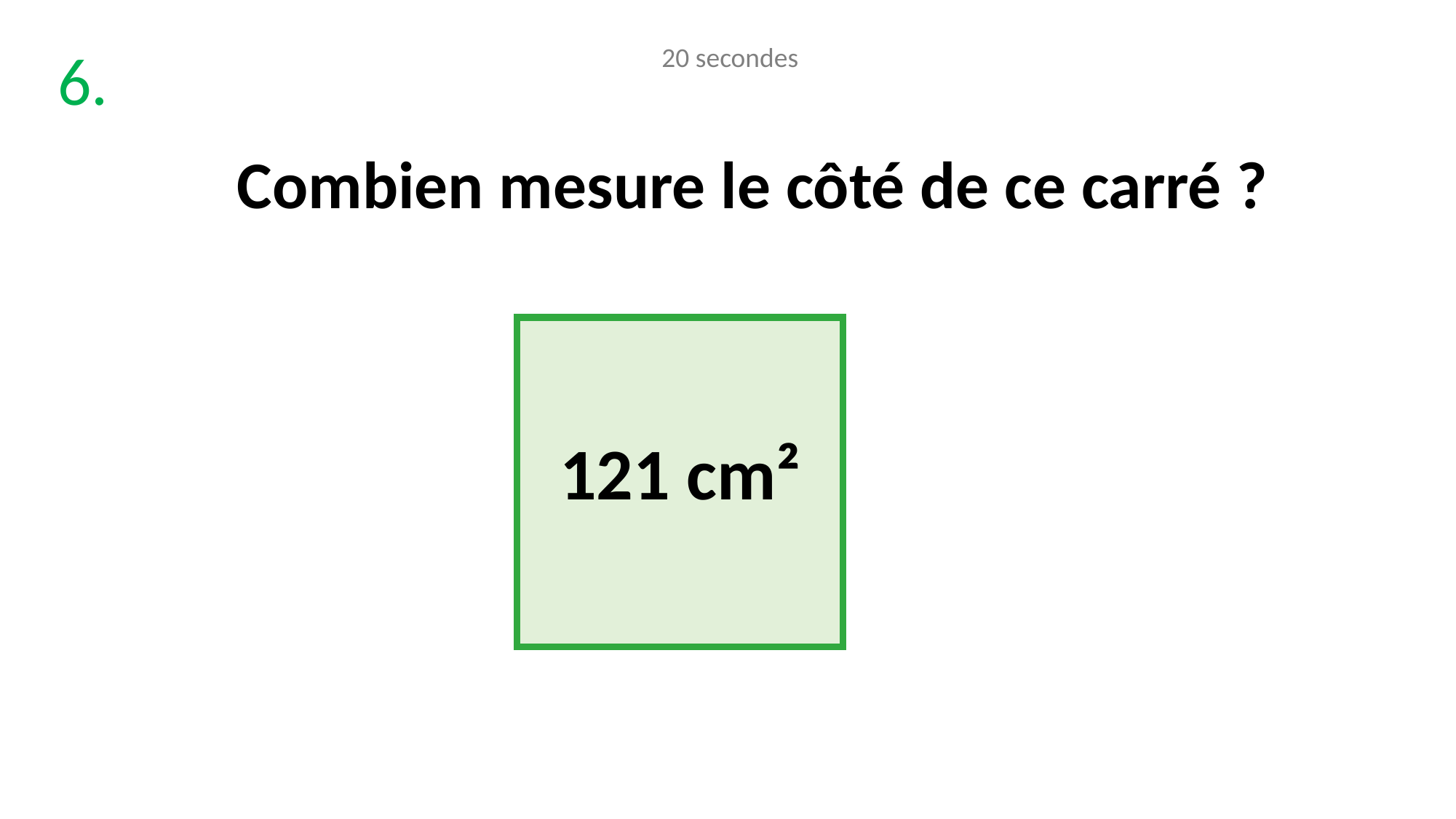

6.
20 secondes
Combien mesure le côté de ce carré ?

121 cm²